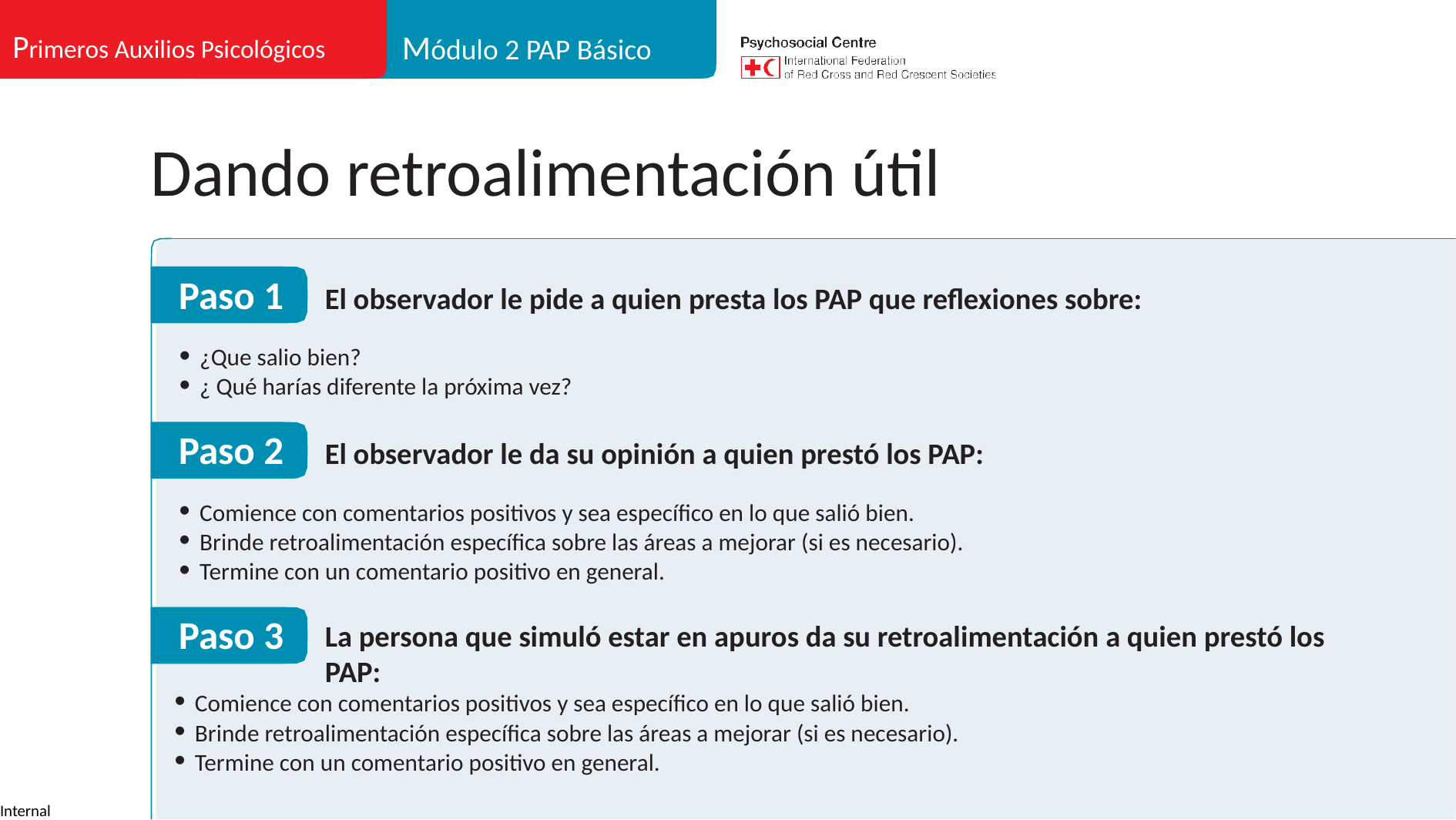

Módulo 2 PAP Básico
Primeros Auxilios Psicológicos

# Dando retroalimentación útil

Paso 1
El observador le pide a quien presta los PAP que reflexiones sobre:
¿Que salio bien?
¿ Qué harías diferente la próxima vez?

Paso 2
El observador le da su opinión a quien prestó los PAP:
Comience con comentarios positivos y sea específico en lo que salió bien.
Brinde retroalimentación específica sobre las áreas a mejorar (si es necesario).
Termine con un comentario positivo en general.

Paso 3
La persona que simuló estar en apuros da su retroalimentación a quien prestó los PAP:
Comience con comentarios positivos y sea específico en lo que salió bien.
Brinde retroalimentación específica sobre las áreas a mejorar (si es necesario).
Termine con un comentario positivo en general.